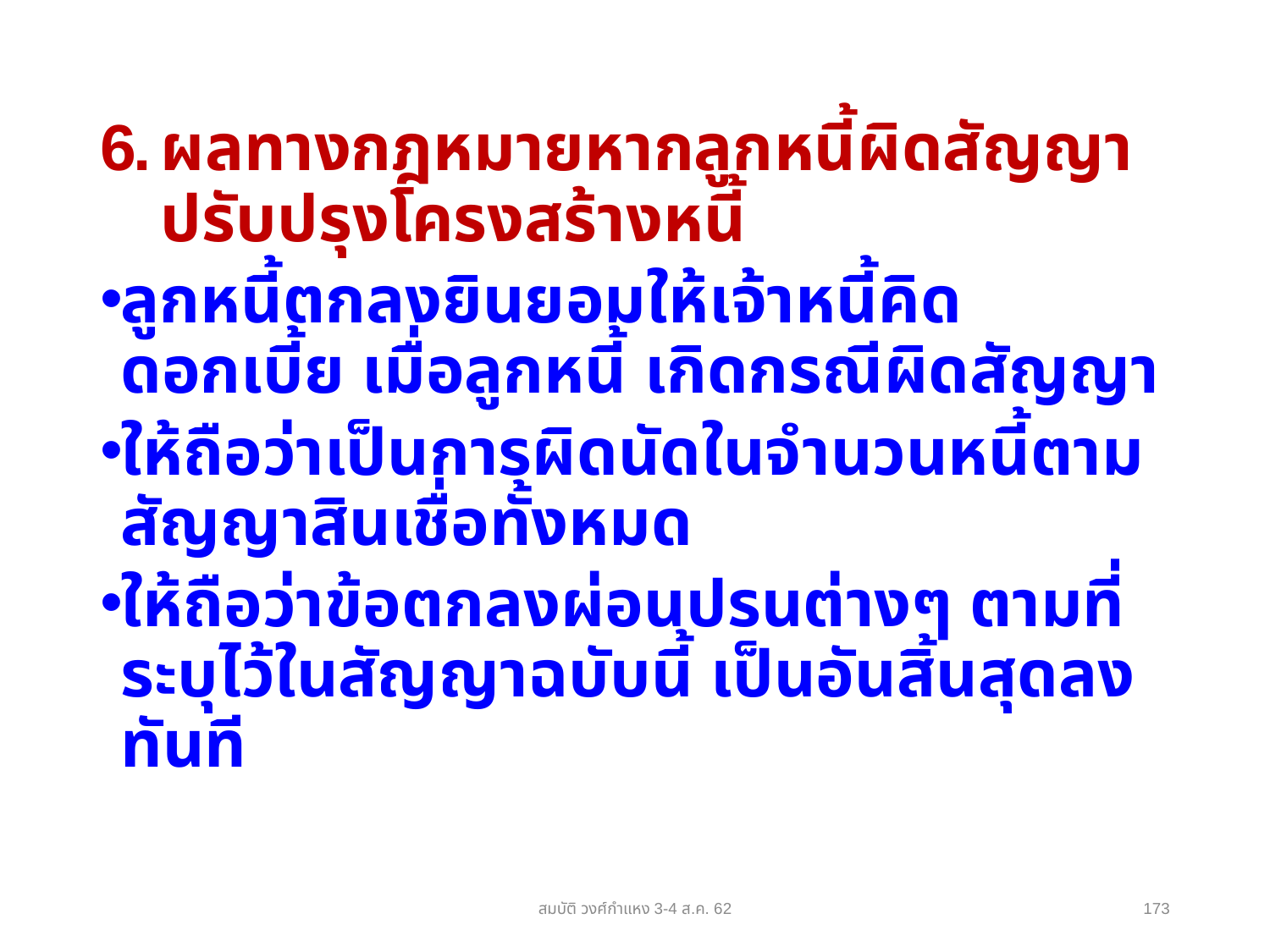

ผลทางกฎหมายหากลูกหนี้ผิดสัญญาปรับปรุงโครงสร้างหนี้
ลูกหนี้ตกลงยินยอมให้เจ้าหนี้คิดดอกเบี้ย เมื่อลูกหนี้ เกิดกรณีผิดสัญญา
ให้ถือว่าเป็นการผิดนัดในจำนวนหนี้ตามสัญญาสินเชื่อทั้งหมด
ให้ถือว่าข้อตกลงผ่อนปรนต่างๆ ตามที่ระบุไว้ในสัญญาฉบับนี้ เป็นอันสิ้นสุดลงทันที

สมบัติ วงศ์กำแหง 3-4 ส.ค. 62
173